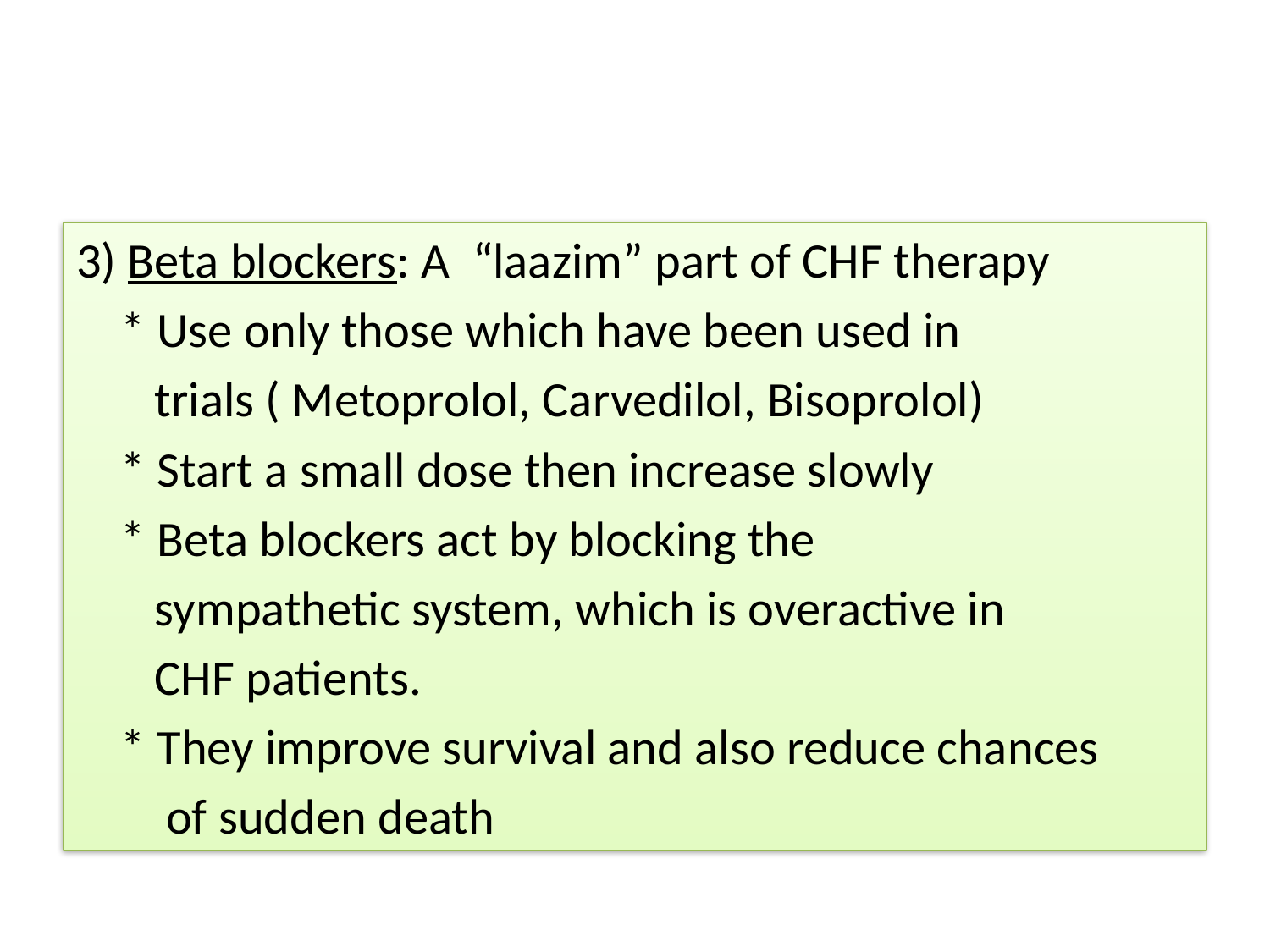

#
3) Beta blockers: A  “laazim” part of CHF therapy
    * Use only those which have been used in
       trials ( Metoprolol, Carvedilol, Bisoprolol)
    * Start a small dose then increase slowly
    * Beta blockers act by blocking the
       sympathetic system, which is overactive in
       CHF patients.
    * They improve survival and also reduce chances
        of sudden death